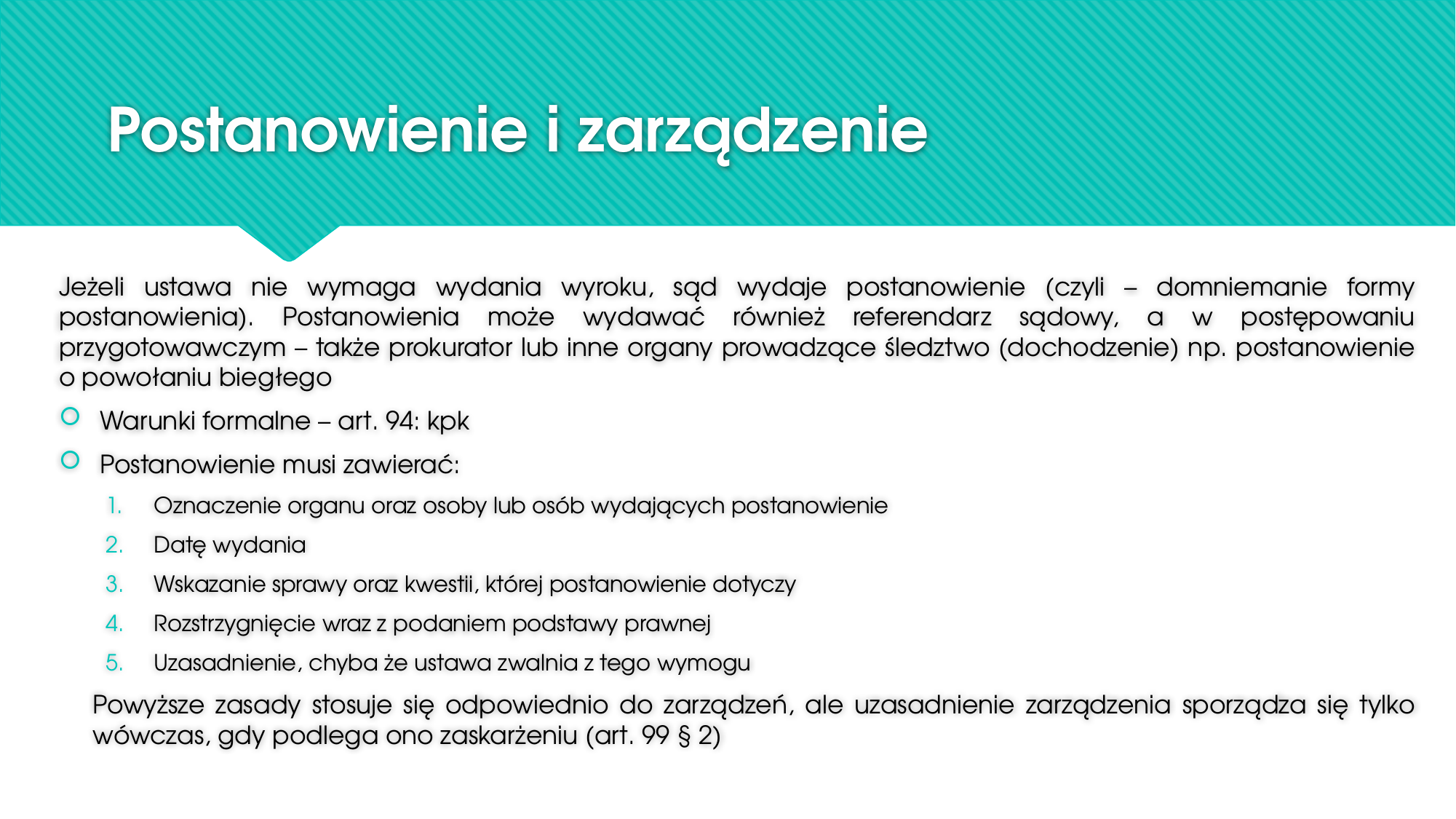

# Postanowienie i zarządzenie
Jeżeli ustawa nie wymaga wydania wyroku, sąd wydaje postanowienie (czyli – domniemanie formy postanowienia). Postanowienia może wydawać również referendarz sądowy, a w postępowaniu przygotowawczym – także prokurator lub inne organy prowadzące śledztwo (dochodzenie) np. postanowienie o powołaniu biegłego
Warunki formalne – art. 94: kpk
Postanowienie musi zawierać:
Oznaczenie organu oraz osoby lub osób wydających postanowienie
Datę wydania
Wskazanie sprawy oraz kwestii, której postanowienie dotyczy
Rozstrzygnięcie wraz z podaniem podstawy prawnej
Uzasadnienie, chyba że ustawa zwalnia z tego wymogu
Powyższe zasady stosuje się odpowiednio do zarządzeń, ale uzasadnienie zarządzenia sporządza się tylko wówczas, gdy podlega ono zaskarżeniu (art. 99 § 2)